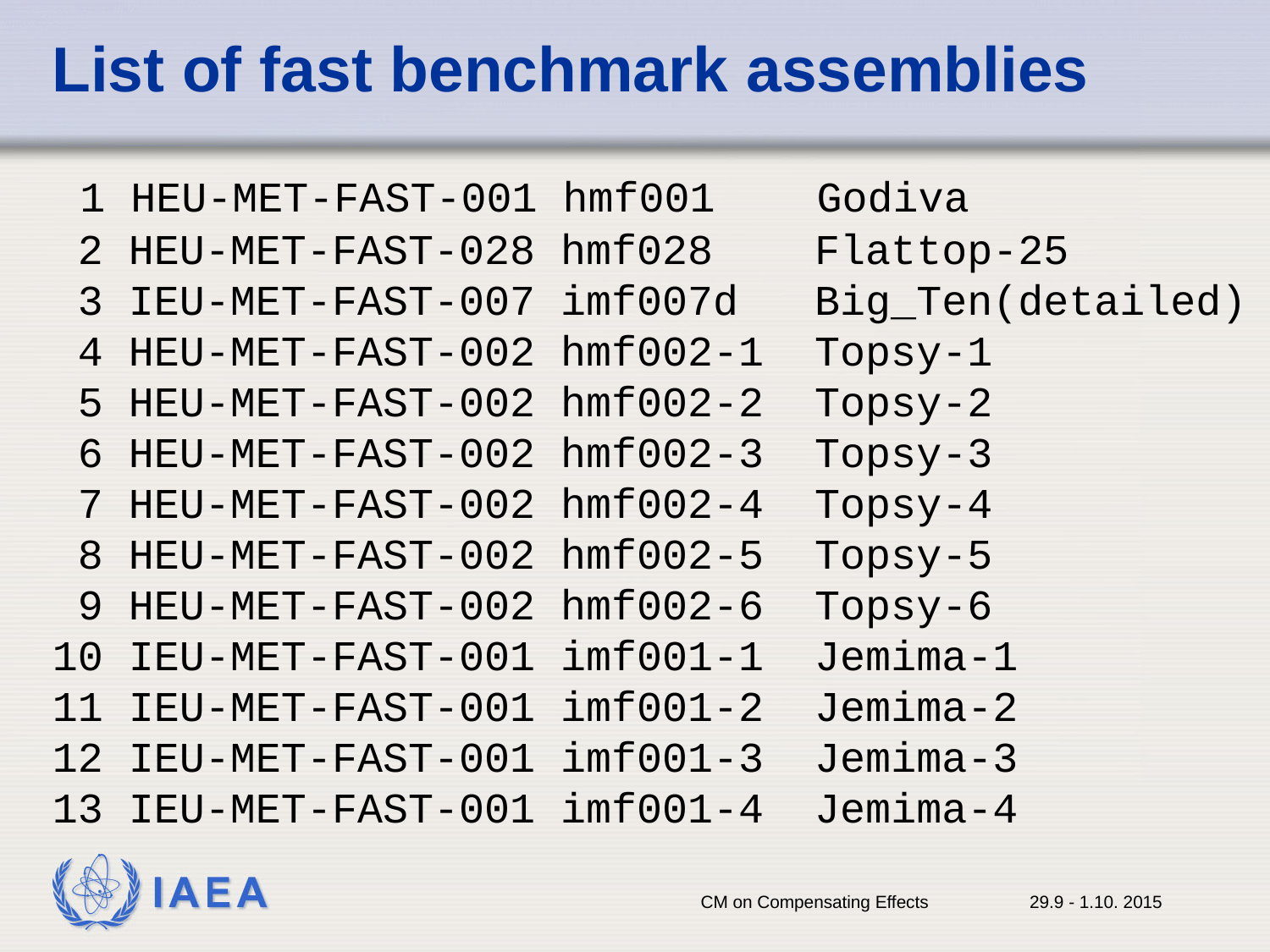

# List of fast benchmark assemblies
  1 HEU-MET-FAST-001 hmf001    Godiva
 2 HEU-MET-FAST-028 hmf028    Flattop-25
 3 IEU-MET-FAST-007 imf007d   Big_Ten(detailed)
 4 HEU-MET-FAST-002 hmf002-1  Topsy-1
 5 HEU-MET-FAST-002 hmf002-2  Topsy-2
 6 HEU-MET-FAST-002 hmf002-3  Topsy-3
 7 HEU-MET-FAST-002 hmf002-4  Topsy-4
 8 HEU-MET-FAST-002 hmf002-5  Topsy-5
 9 HEU-MET-FAST-002 hmf002-6  Topsy-6
10 IEU-MET-FAST-001 imf001-1  Jemima-1
11 IEU-MET-FAST-001 imf001-2  Jemima-2
12 IEU-MET-FAST-001 imf001-3  Jemima-3
13 IEU-MET-FAST-001 imf001-4  Jemima-4
CM on Compensating Effects
29.9 - 1.10. 2015